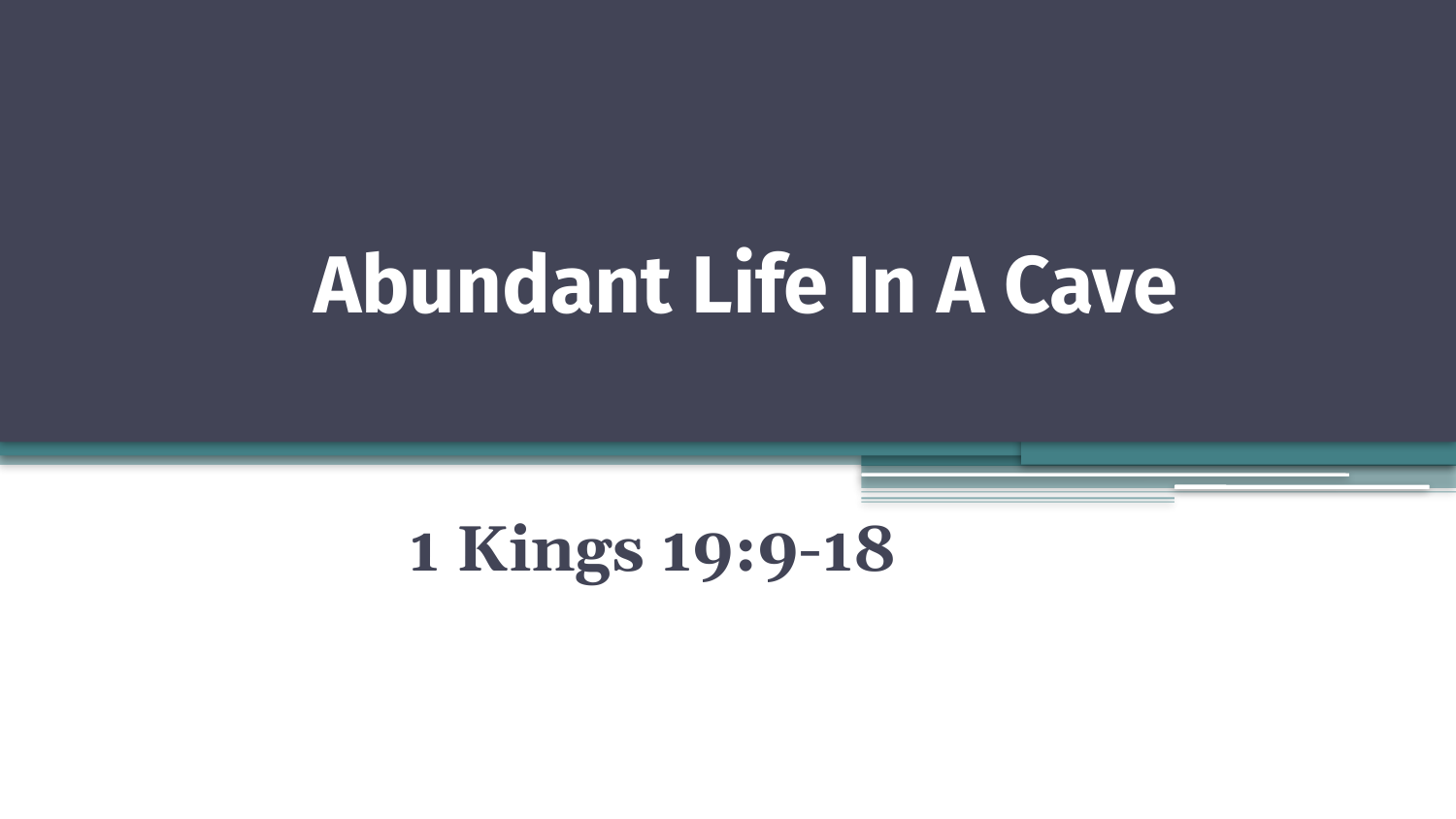

# Abundant Life In A Cave
1 Kings 19:9-18